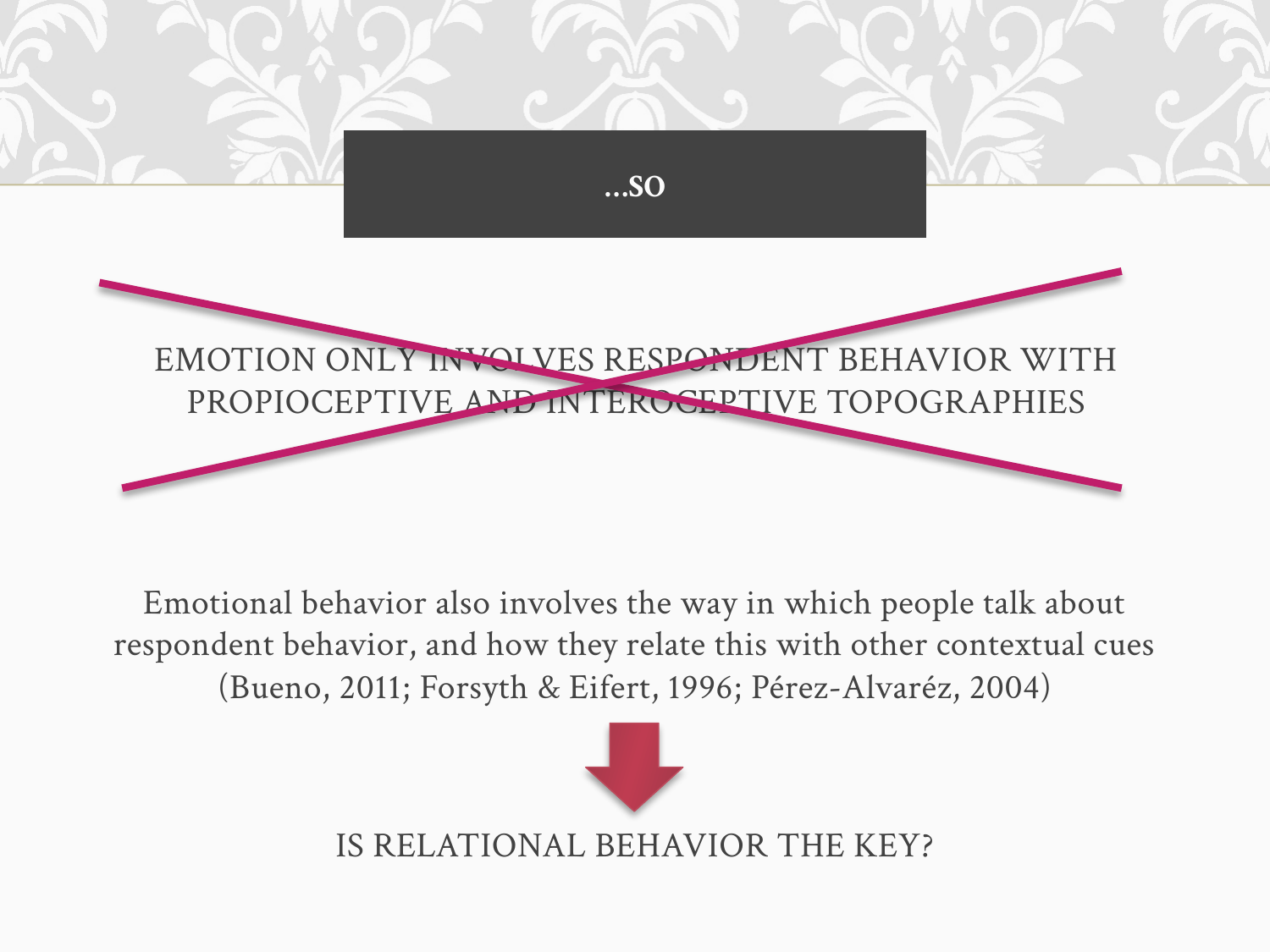

# …SO
EMOTION ONLY INVOLVES RESPONDENT BEHAVIOR WITH PROPIOCEPTIVE AND INTEROCEPTIVE TOPOGRAPHIES
Emotional behavior also involves the way in which people talk about respondent behavior, and how they relate this with other contextual cues (Bueno, 2011; Forsyth & Eifert, 1996; Pérez-Alvaréz, 2004)

IS RELATIONAL BEHAVIOR THE KEY?